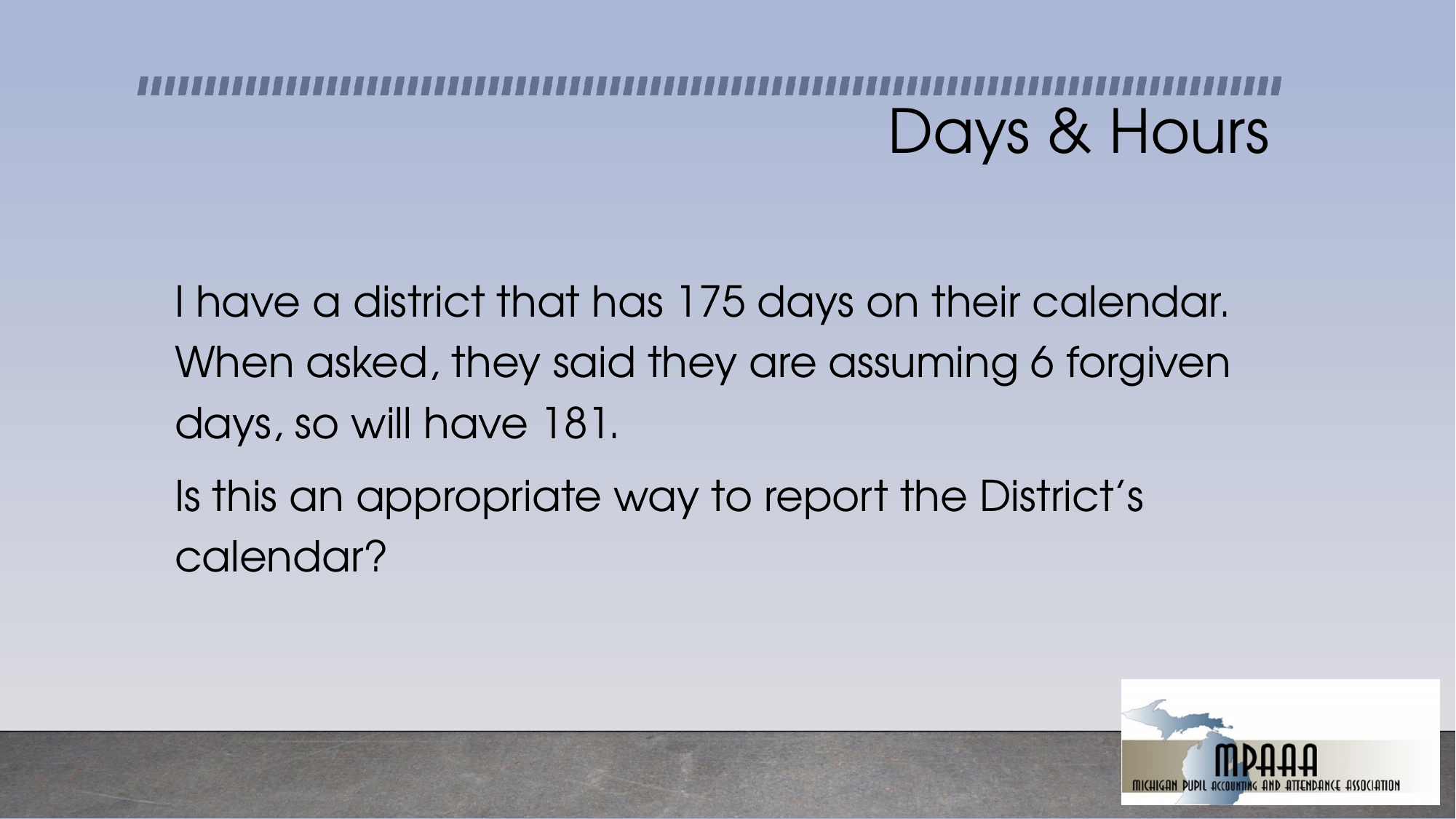

# Days & Hours
I have a district that has 175 days on their calendar. When asked, they said they are assuming 6 forgiven days, so will have 181.
Is this an appropriate way to report the District’s calendar?